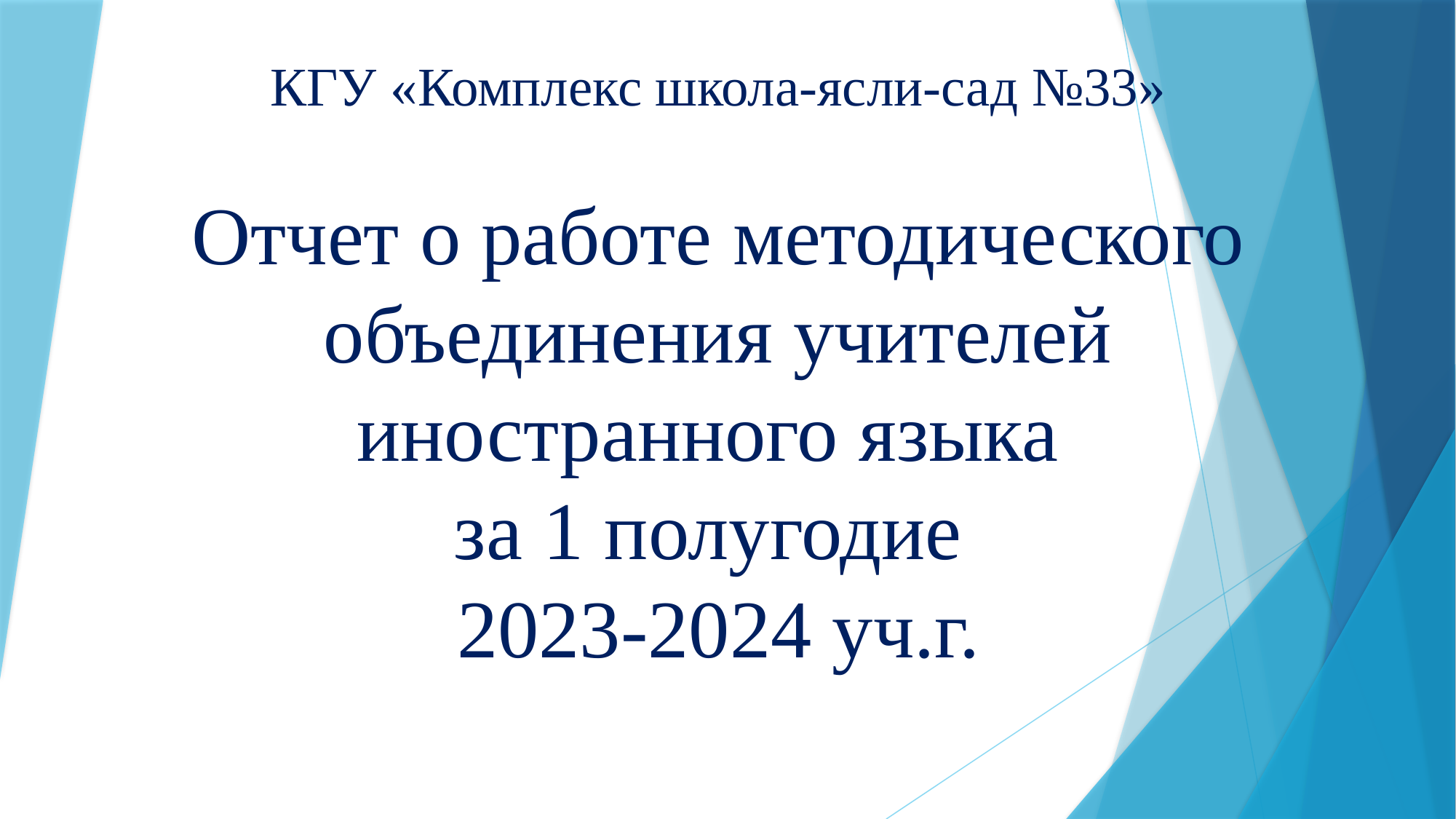

КГУ «Комплекс школа-ясли-сад №33»

Отчет о работе методического объединения учителей иностранного языка
за 1 полугодие
2023-2024 уч.г.